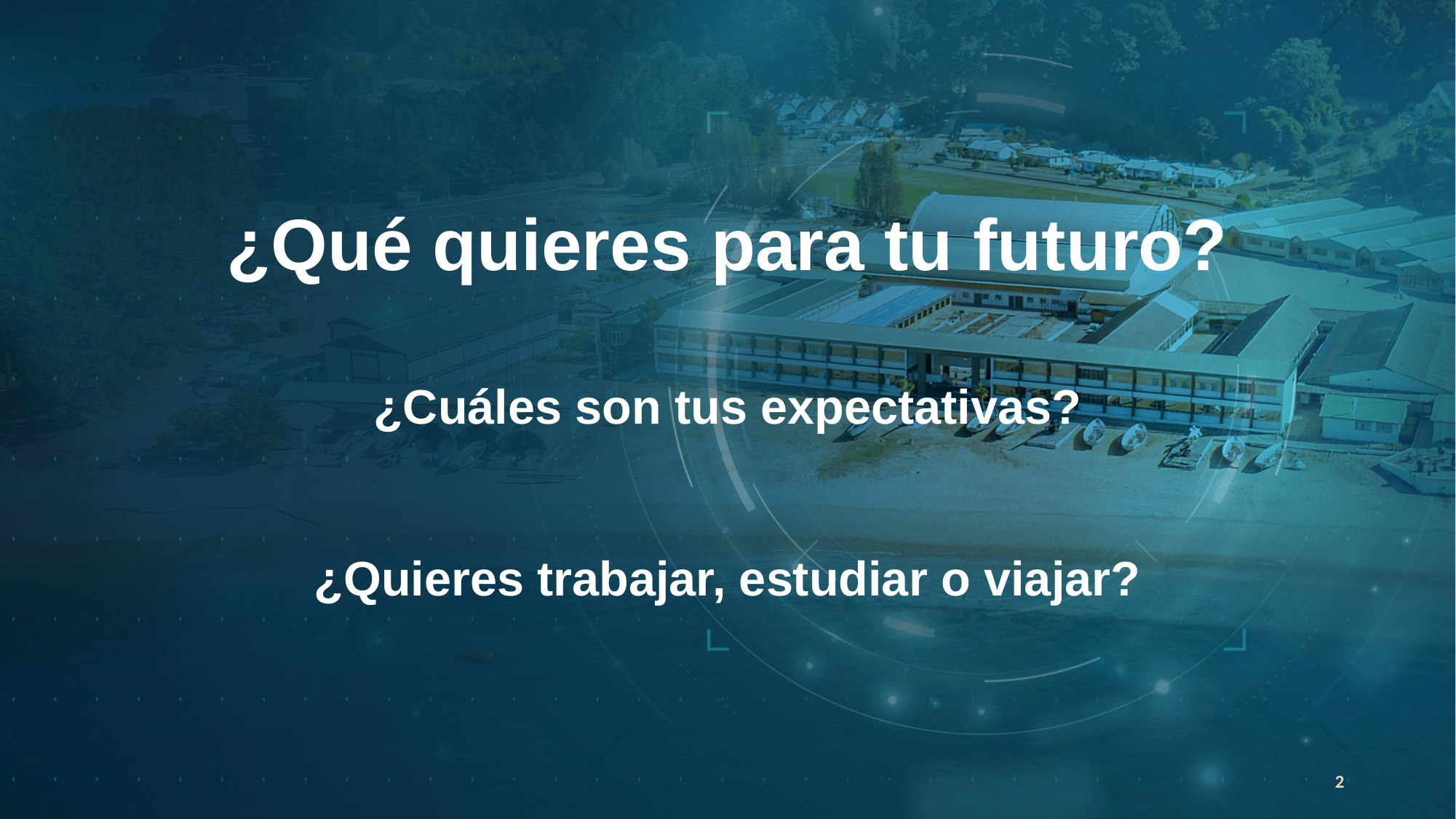

¿Qué quieres para tu futuro?
¿Cuáles son tus expectativas?
¿Quieres trabajar, estudiar o viajar?
2